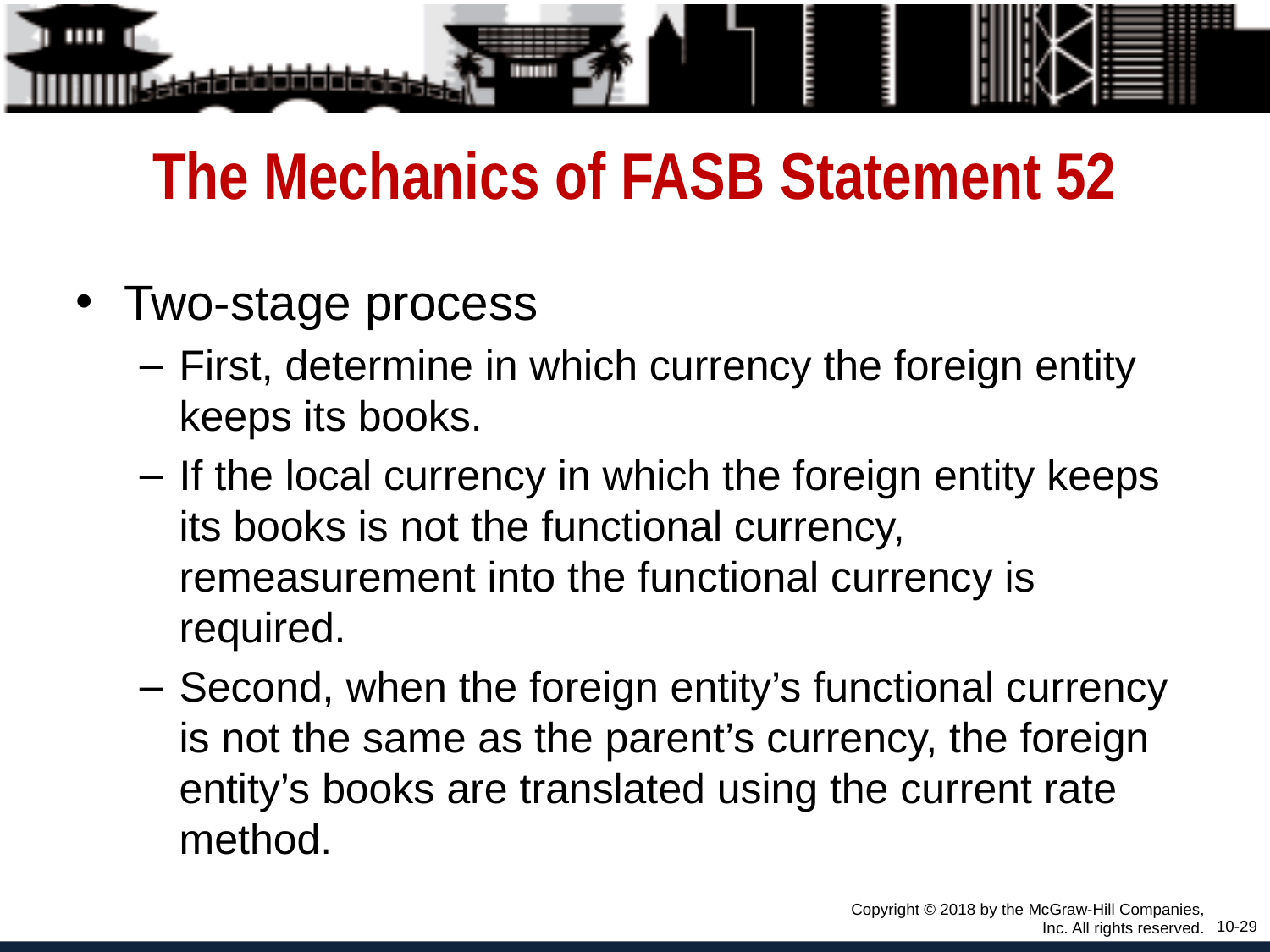

# The Mechanics of FASB Statement 52
Two-stage process
First, determine in which currency the foreign entity keeps its books.
If the local currency in which the foreign entity keeps its books is not the functional currency, remeasurement into the functional currency is required.
Second, when the foreign entity’s functional currency is not the same as the parent’s currency, the foreign entity’s books are translated using the current rate method.
Copyright © 2018 by the McGraw-Hill Companies, Inc. All rights reserved.

10-29